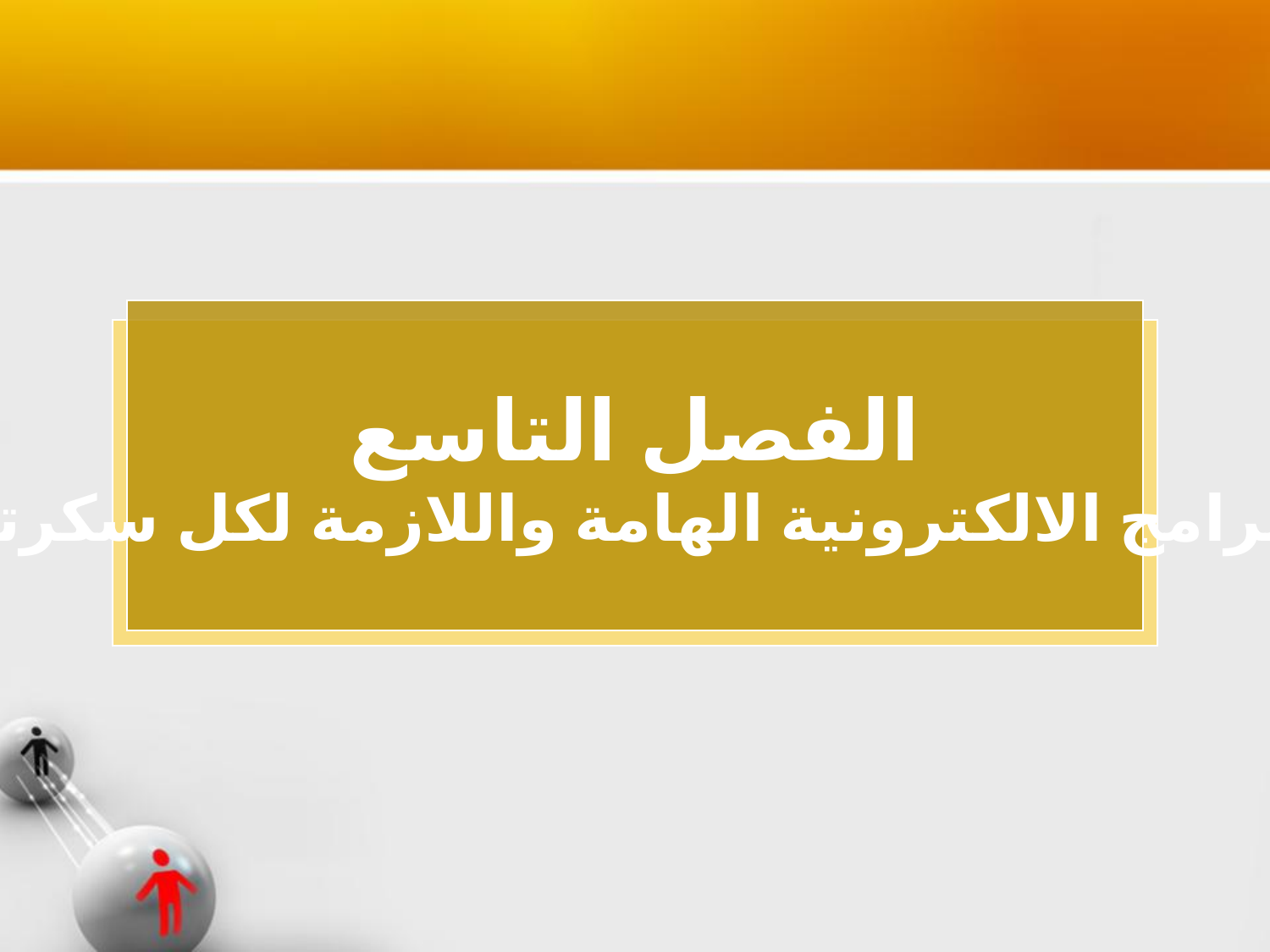

الفصل التاسع
البرامج الالكترونية الهامة واللازمة لكل سكرتير